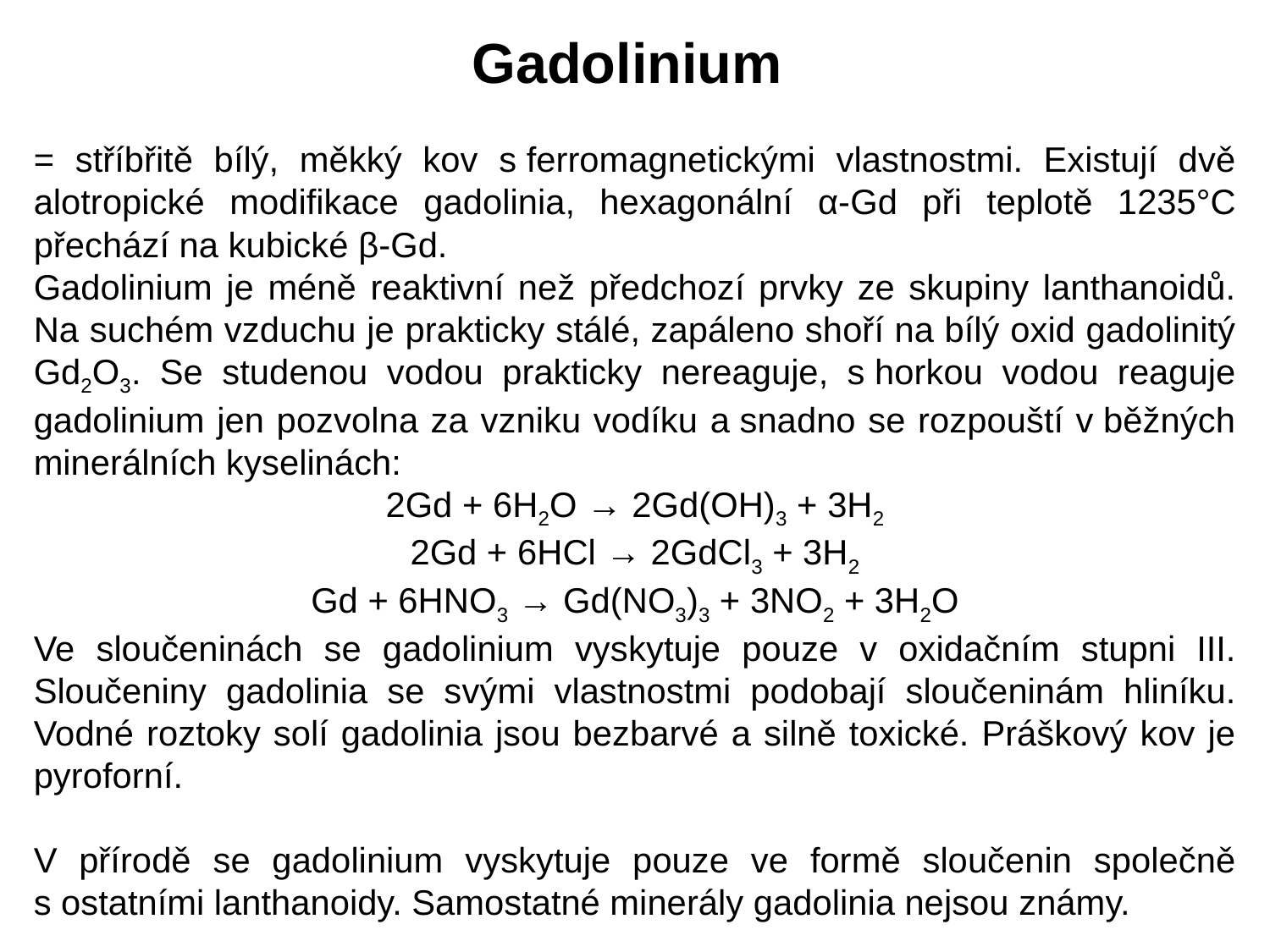

Gadolinium

= stříbřitě bílý, měkký kov s ferromagnetickými vlastnostmi. Existují dvě alotropické modifikace gadolinia, hexagonální α-Gd při teplotě 1235°C přechází na kubické β-Gd.
Gadolinium je méně reaktivní než předchozí prvky ze skupiny lanthanoidů. Na suchém vzduchu je prakticky stálé, zapáleno shoří na bílý oxid gadolinitý Gd2O3. Se studenou vodou prakticky nereaguje, s horkou vodou reaguje gadolinium jen pozvolna za vzniku vodíku a snadno se rozpouští v běžných minerálních kyselinách:
2Gd + 6H2O → 2Gd(OH)3 + 3H2
2Gd + 6HCl → 2GdCl3 + 3H2
Gd + 6HNO3 → Gd(NO3)3 + 3NO2 + 3H2O
Ve sloučeninách se gadolinium vyskytuje pouze v oxidačním stupni III. Sloučeniny gadolinia se svými vlastnostmi podobají sloučeninám hliníku. Vodné roztoky solí gadolinia jsou bezbarvé a silně toxické. Práškový kov je pyroforní.

V přírodě se gadolinium vyskytuje pouze ve formě sloučenin společně s ostatními lanthanoidy. Samostatné minerály gadolinia nejsou známy.